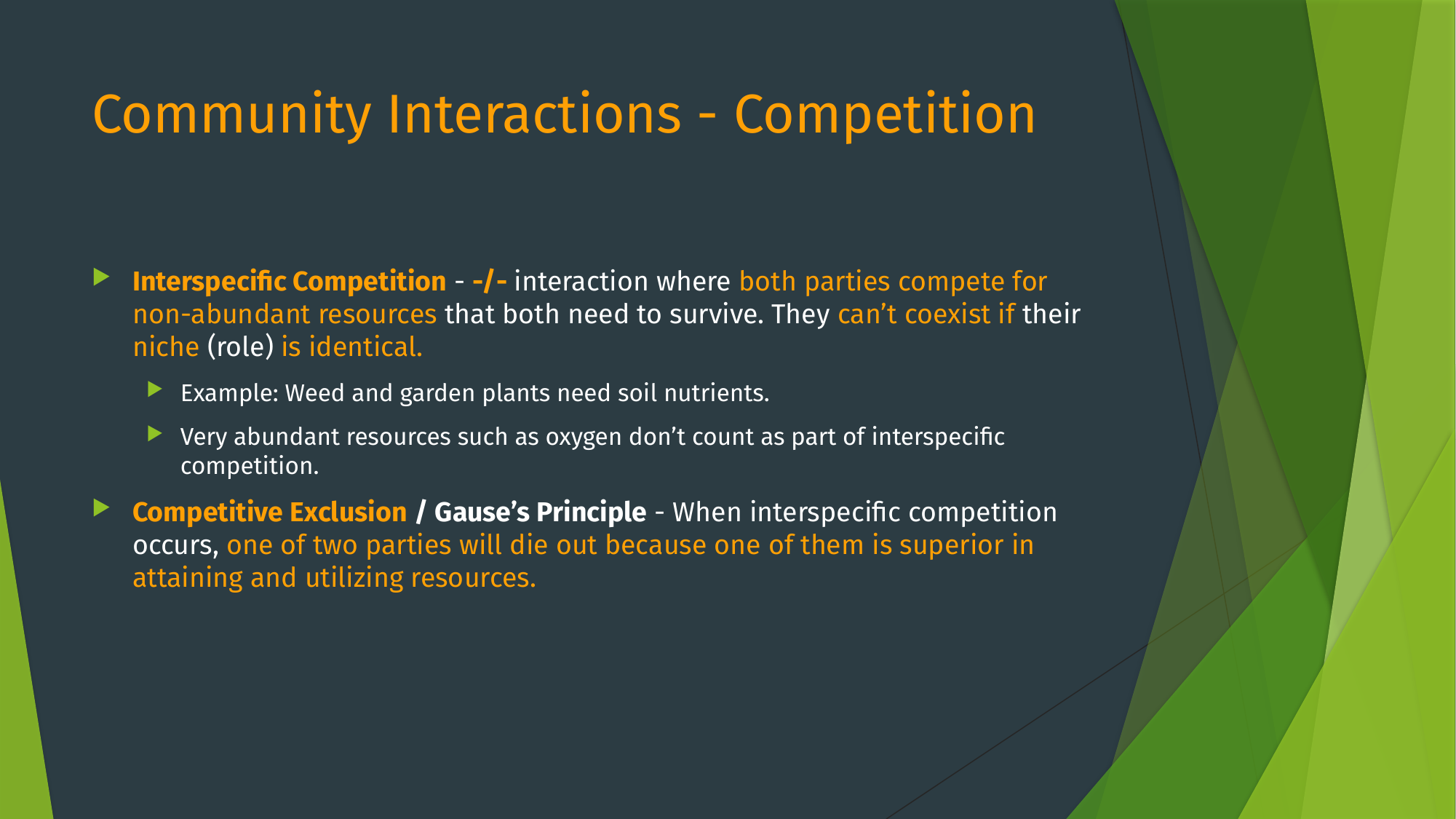

# Community Interactions - Competition
Interspecific Competition - -/- interaction where both parties compete for non-abundant resources that both need to survive. They can’t coexist if their niche (role) is identical.
Example: Weed and garden plants need soil nutrients.
Very abundant resources such as oxygen don’t count as part of interspecific competition.
Competitive Exclusion / Gause’s Principle - When interspecific competition occurs, one of two parties will die out because one of them is superior in attaining and utilizing resources.